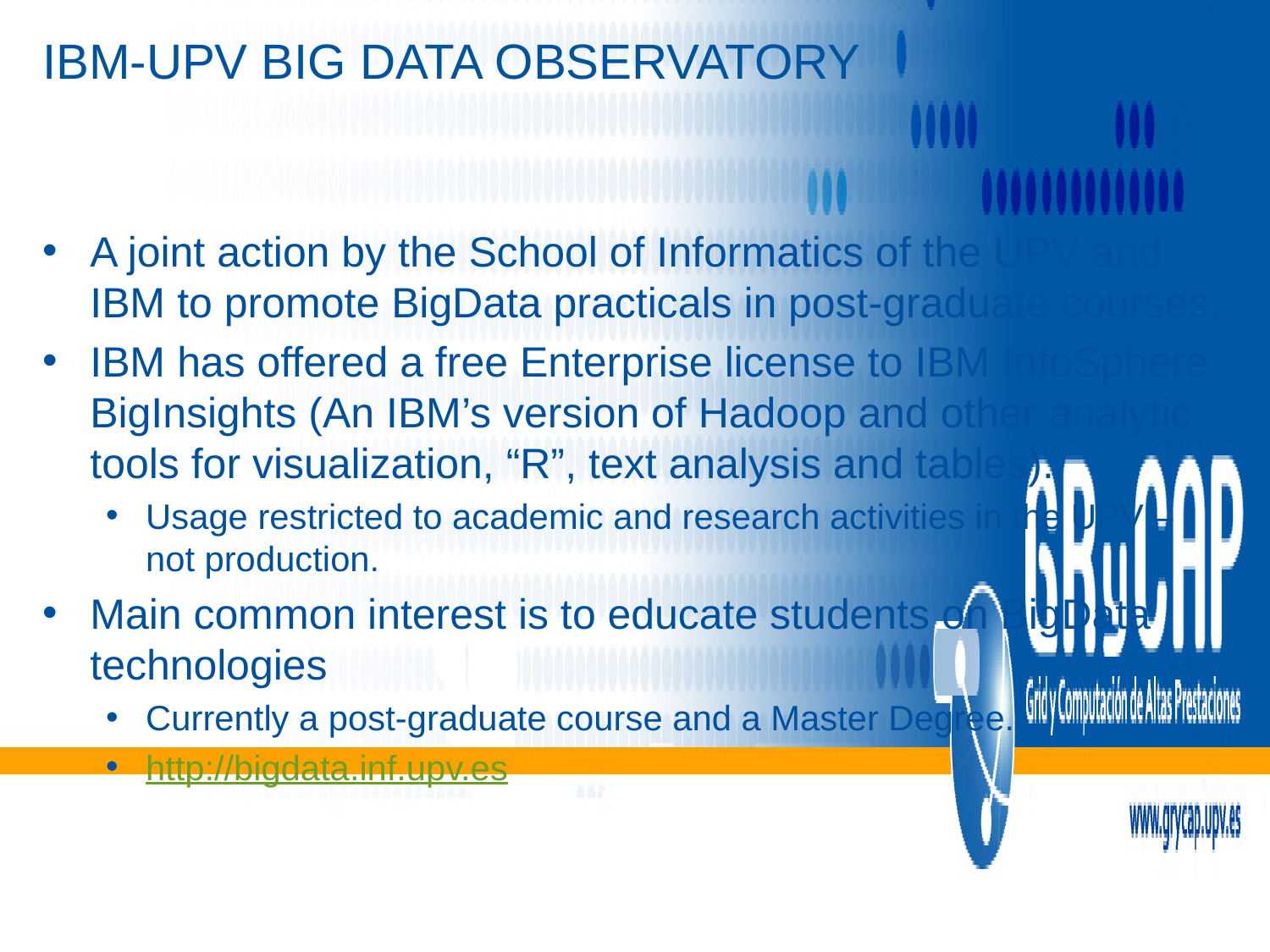

# IBM-UPV Big Data Observatory

A joint action by the School of Informatics of the UPV and IBM to promote BigData practicals in post-graduate courses.
IBM has offered a free Enterprise license to IBM InfoSphere BigInsights (An IBM’s version of Hadoop and other analytic tools for visualization, “R”, text analysis and tables).
Usage restricted to academic and research activities in the UPV – not production.
Main common interest is to educate students on BigData technologies
Currently a post-graduate course and a Master Degree.
http://bigdata.inf.upv.es